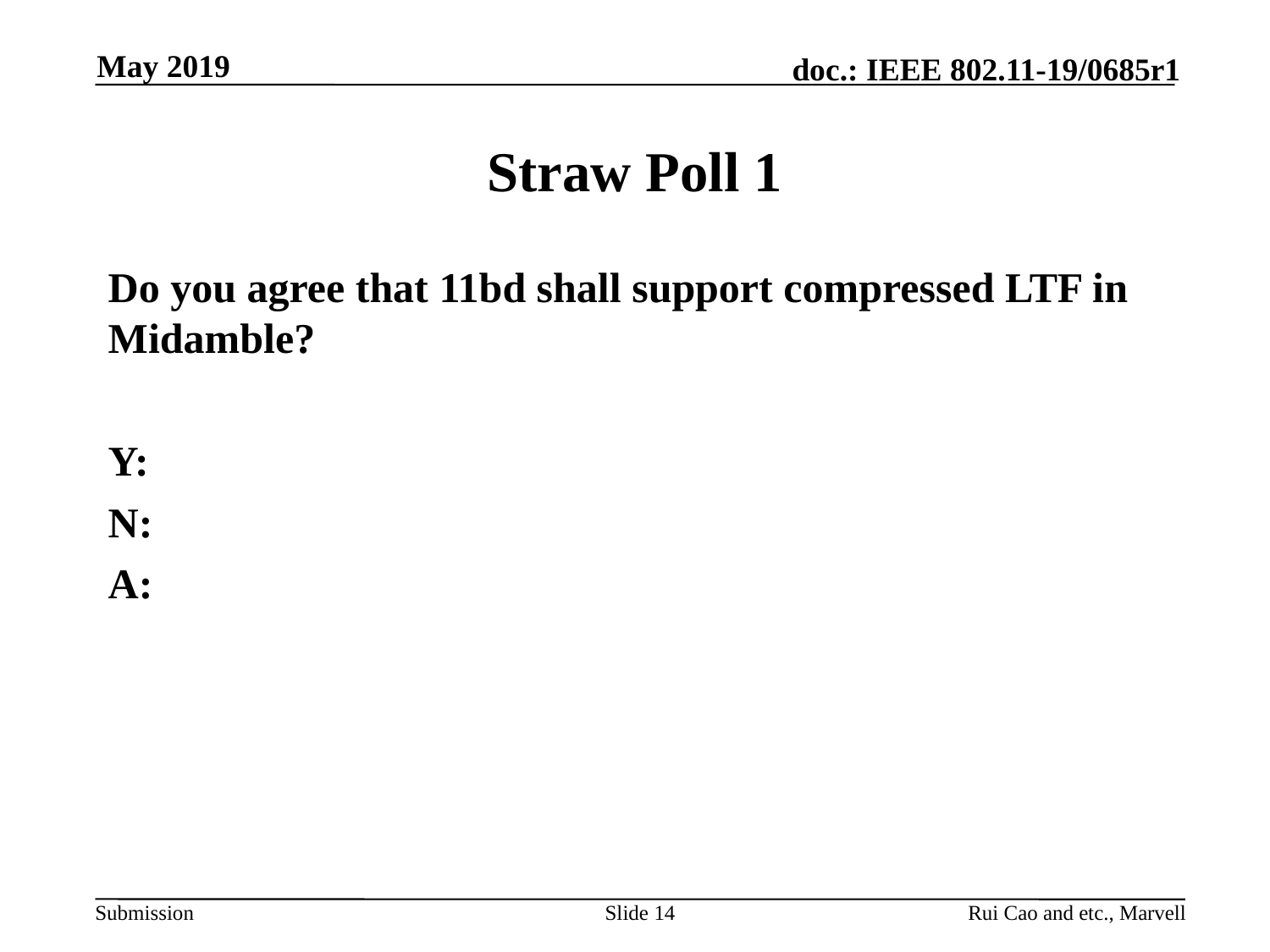

May 2019
# Straw Poll 1
Do you agree that 11bd shall support compressed LTF in Midamble?

Y:
N:
A:
Slide 14
Rui Cao and etc., Marvell